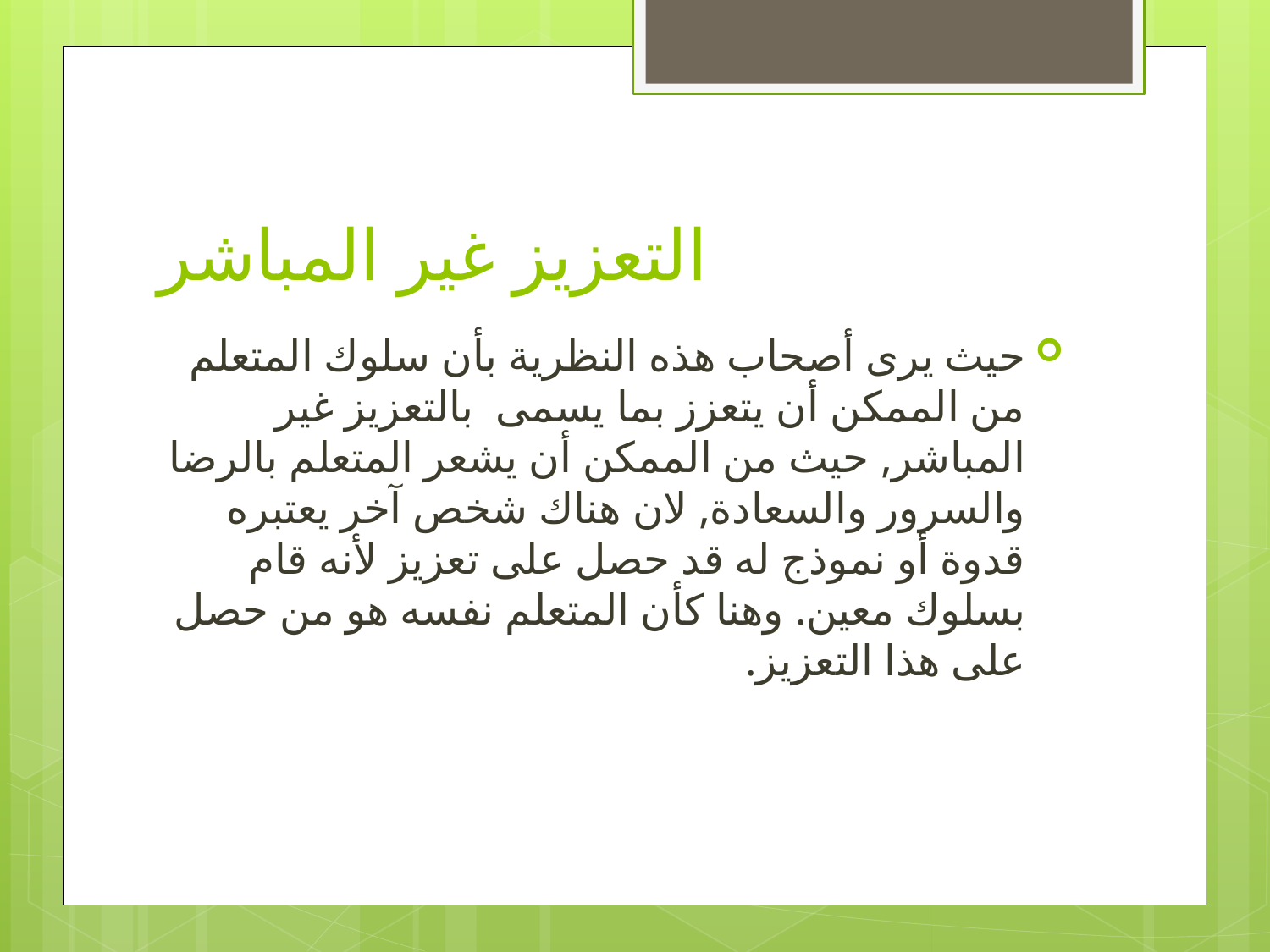

# التعزيز غير المباشر
حيث يرى أصحاب هذه النظرية بأن سلوك المتعلم من الممكن أن يتعزز بما يسمى  بالتعزيز غير المباشر, حيث من الممكن أن يشعر المتعلم بالرضا والسرور والسعادة, لان هناك شخص آخر يعتبره قدوة أو نموذج له قد حصل على تعزيز لأنه قام بسلوك معين. وهنا كأن المتعلم نفسه هو من حصل على هذا التعزيز.